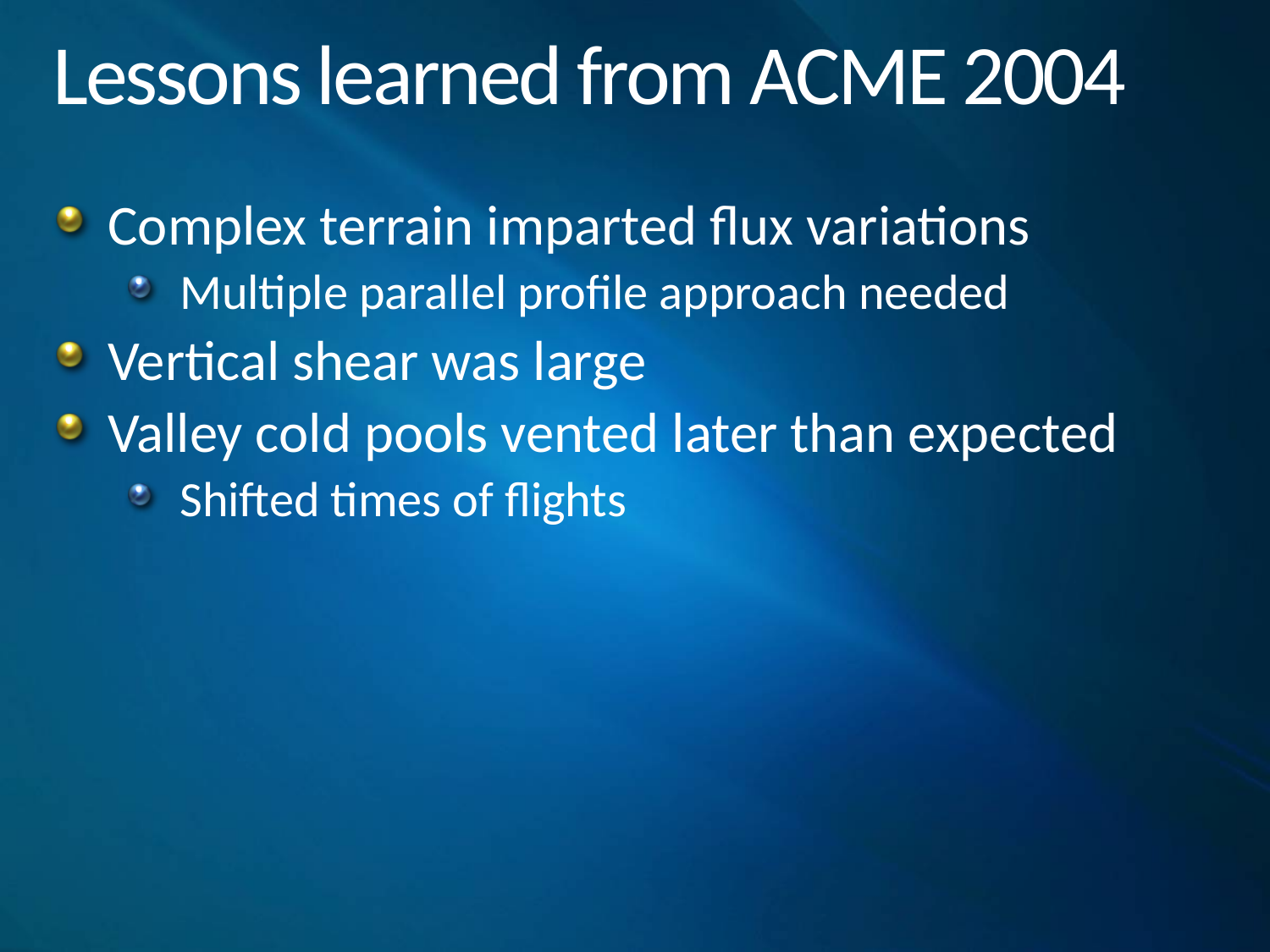

# Lessons learned from ACME 2004
Complex terrain imparted flux variations
Multiple parallel profile approach needed
Vertical shear was large
Valley cold pools vented later than expected
Shifted times of flights